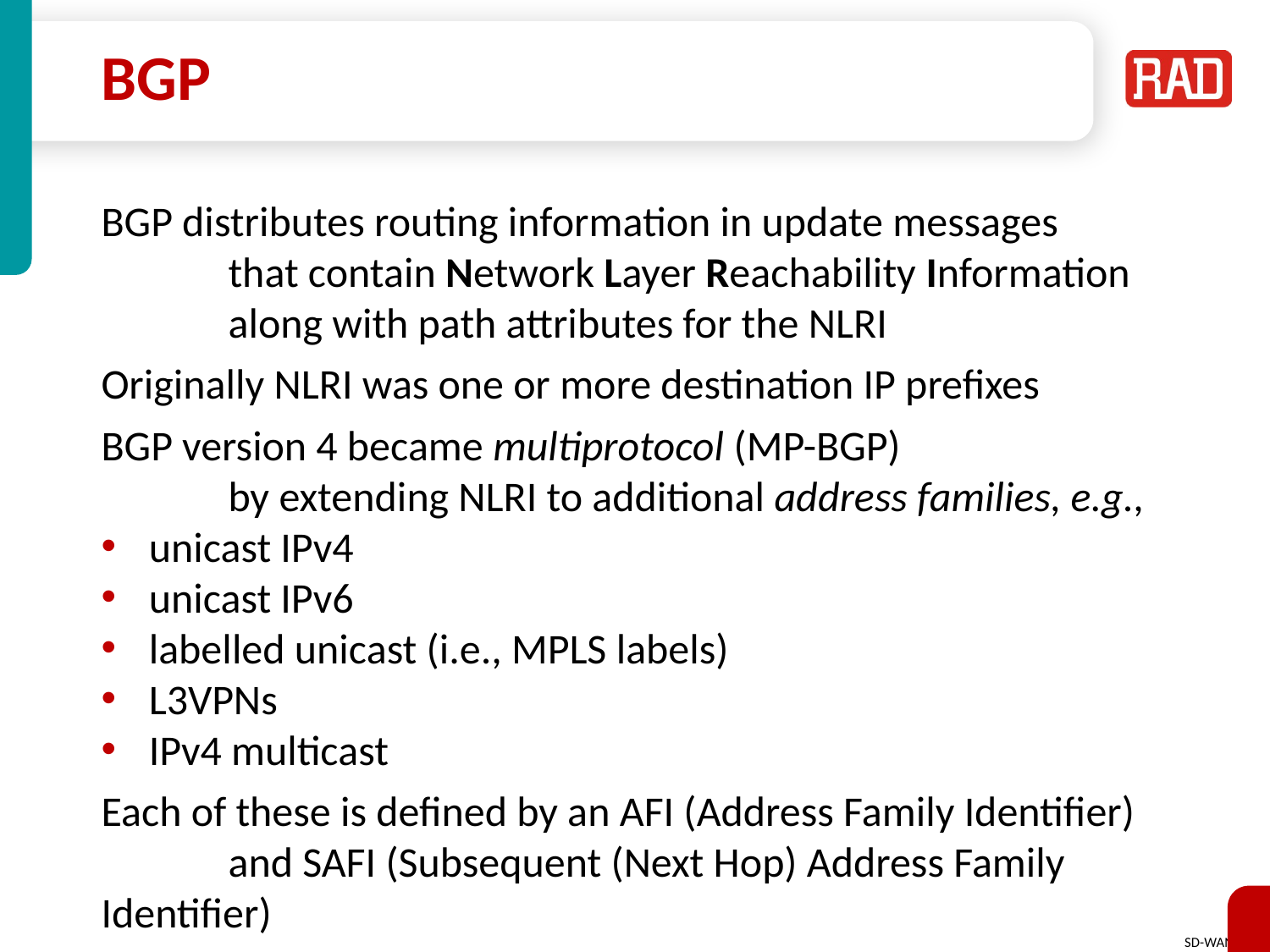

# BGP
BGP distributes routing information in update messages
	that contain Network Layer Reachability Information
	along with path attributes for the NLRI
Originally NLRI was one or more destination IP prefixes
BGP version 4 became multiprotocol (MP-BGP)
	by extending NLRI to additional address families, e.g.,
unicast IPv4
unicast IPv6
labelled unicast (i.e., MPLS labels)
L3VPNs
IPv4 multicast
Each of these is defined by an AFI (Address Family Identifier)
	and SAFI (Subsequent (Next Hop) Address Family Identifier)